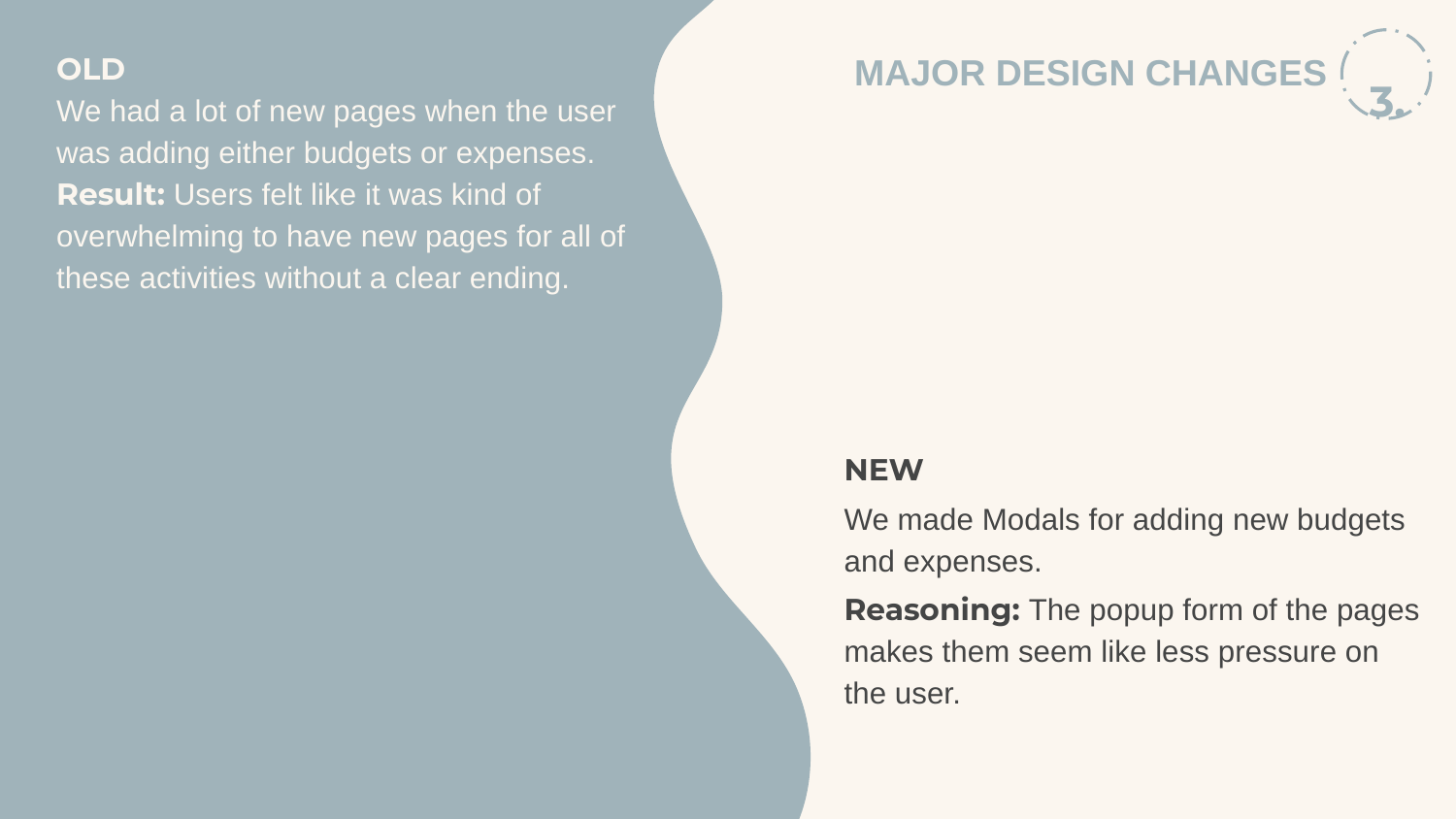

OLD
We had a lot of new pages when the user was adding either budgets or expenses.
Result: Users felt like it was kind of overwhelming to have new pages for all of these activities without a clear ending.

 3.
# MAJOR DESIGN CHANGES

NEW
We made Modals for adding new budgets and expenses.
Reasoning: The popup form of the pages makes them seem like less pressure on the user.